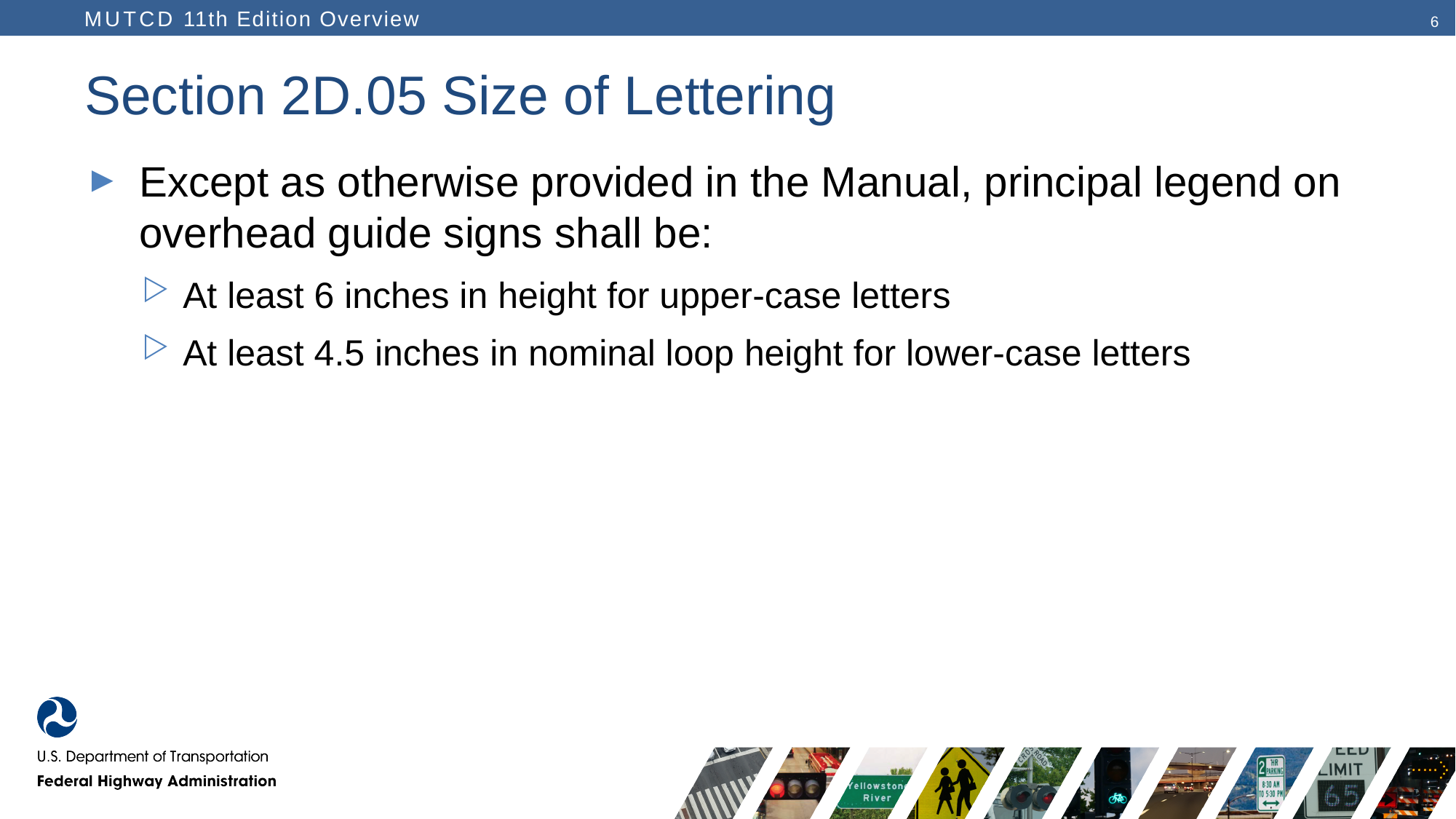

# Section 2D.05 Size of Lettering
Except as otherwise provided in the Manual, principal legend on overhead guide signs shall be:
At least 6 inches in height for upper-case letters
At least 4.5 inches in nominal loop height for lower-case letters